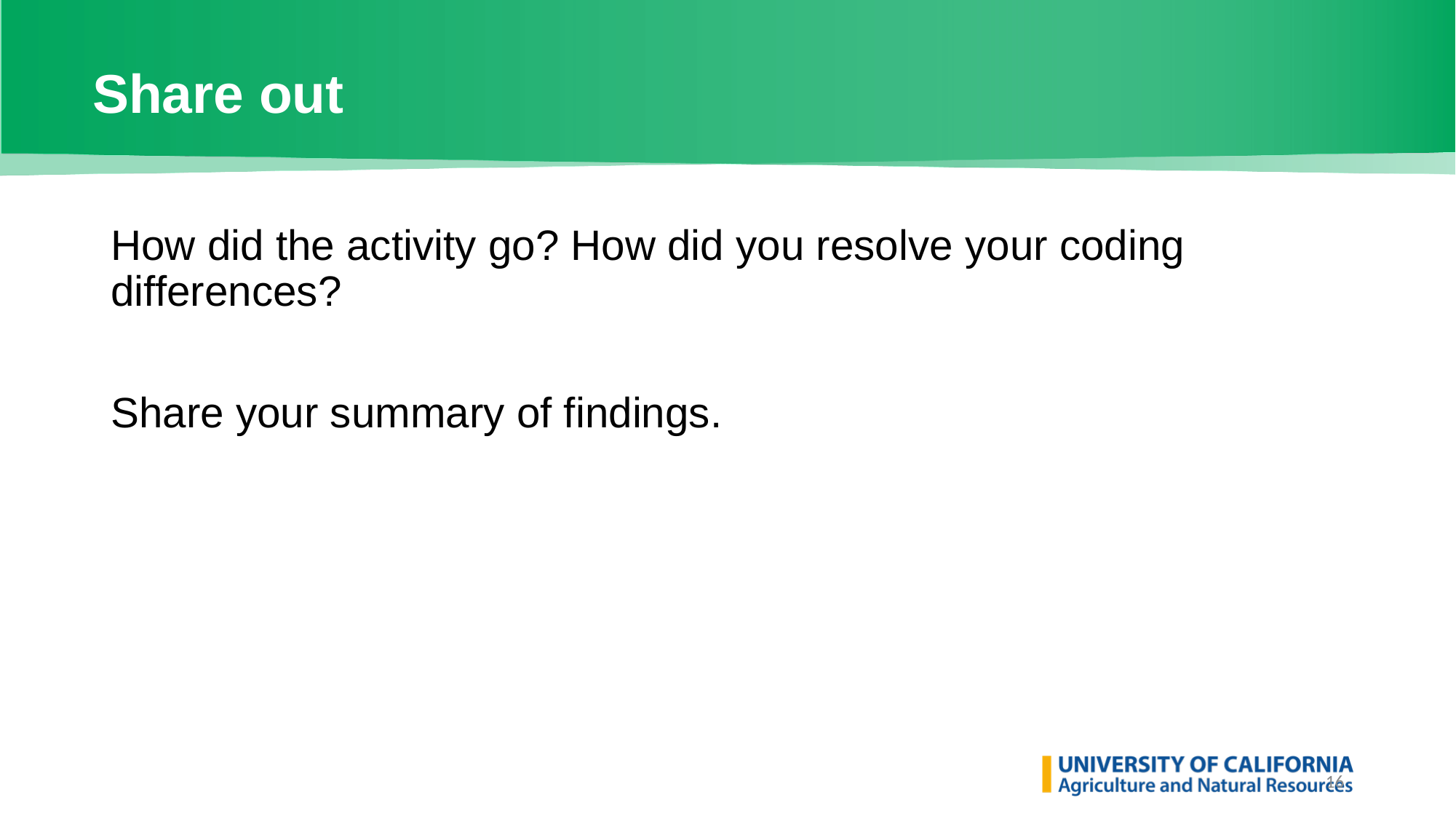

# Share out
How did the activity go? How did you resolve your coding differences?

Share your summary of findings.

16